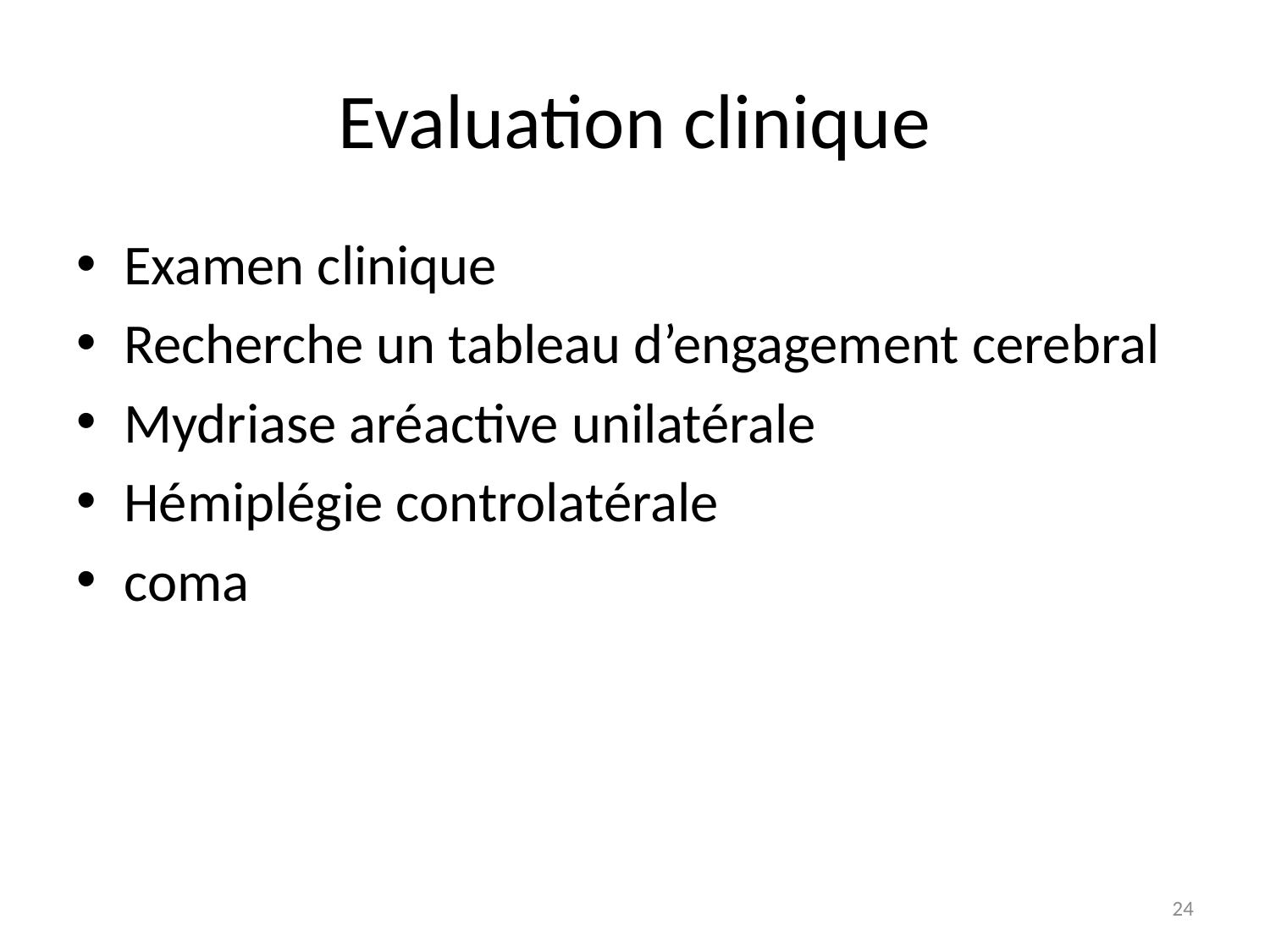

# Evaluation clinique
Examen clinique
Recherche un tableau d’engagement cerebral
Mydriase aréactive unilatérale
Hémiplégie controlatérale
coma

24